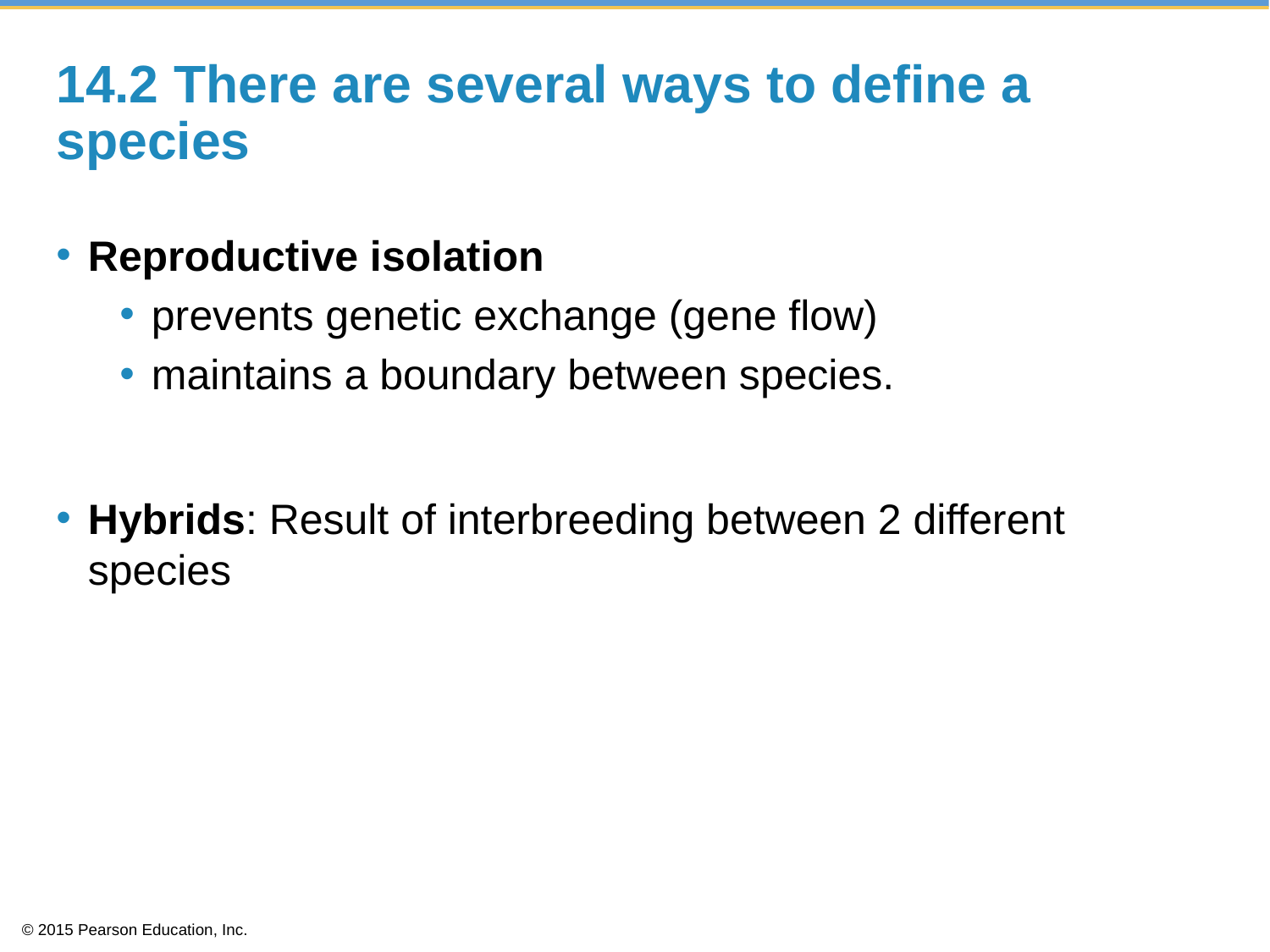

# 14.2 There are several ways to define a species
Reproductive isolation
prevents genetic exchange (gene flow)
maintains a boundary between species.

Hybrids: Result of interbreeding between 2 different species